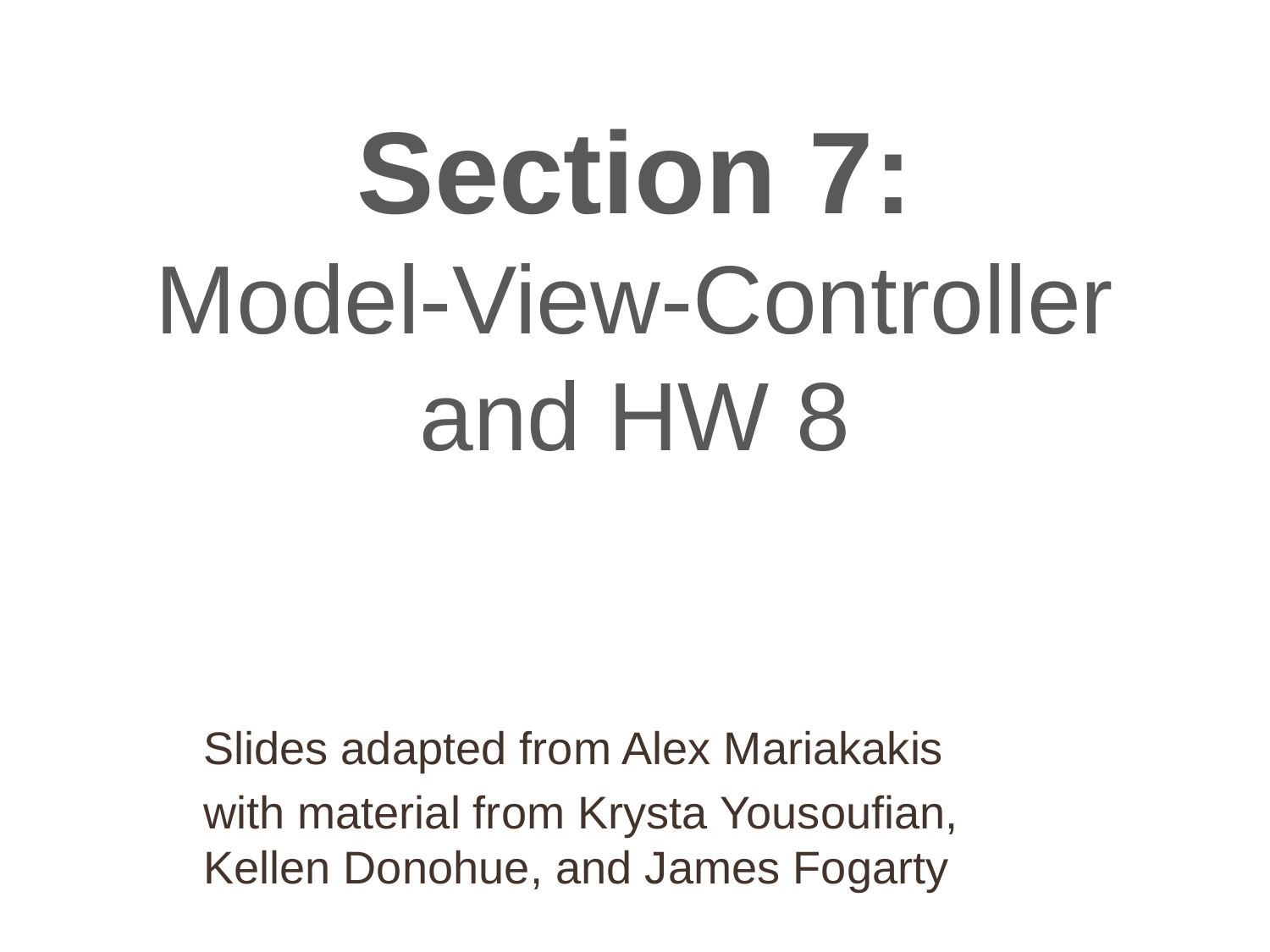

Section 7:
Model-View-Controller and HW 8

Slides adapted from Alex Mariakakis
with material from Krysta Yousoufian, Kellen Donohue, and James Fogarty